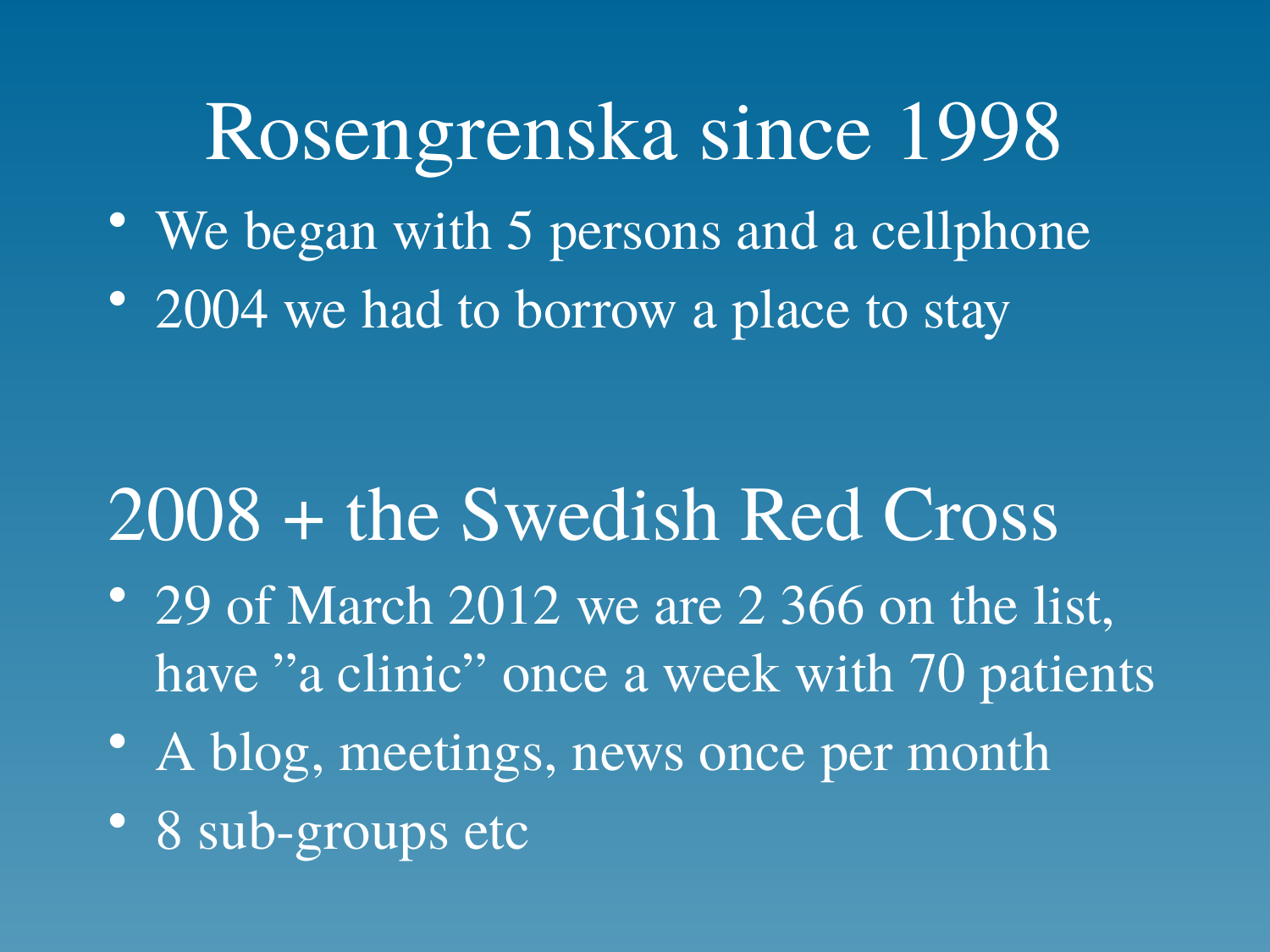

# Rosengrenska since 1998
We began with 5 persons and a cellphone
2004 we had to borrow a place to stay

2008 + the Swedish Red Cross
29 of March 2012 we are 2 366 on the list, have ”a clinic” once a week with 70 patients
A blog, meetings, news once per month
8 sub-groups etc